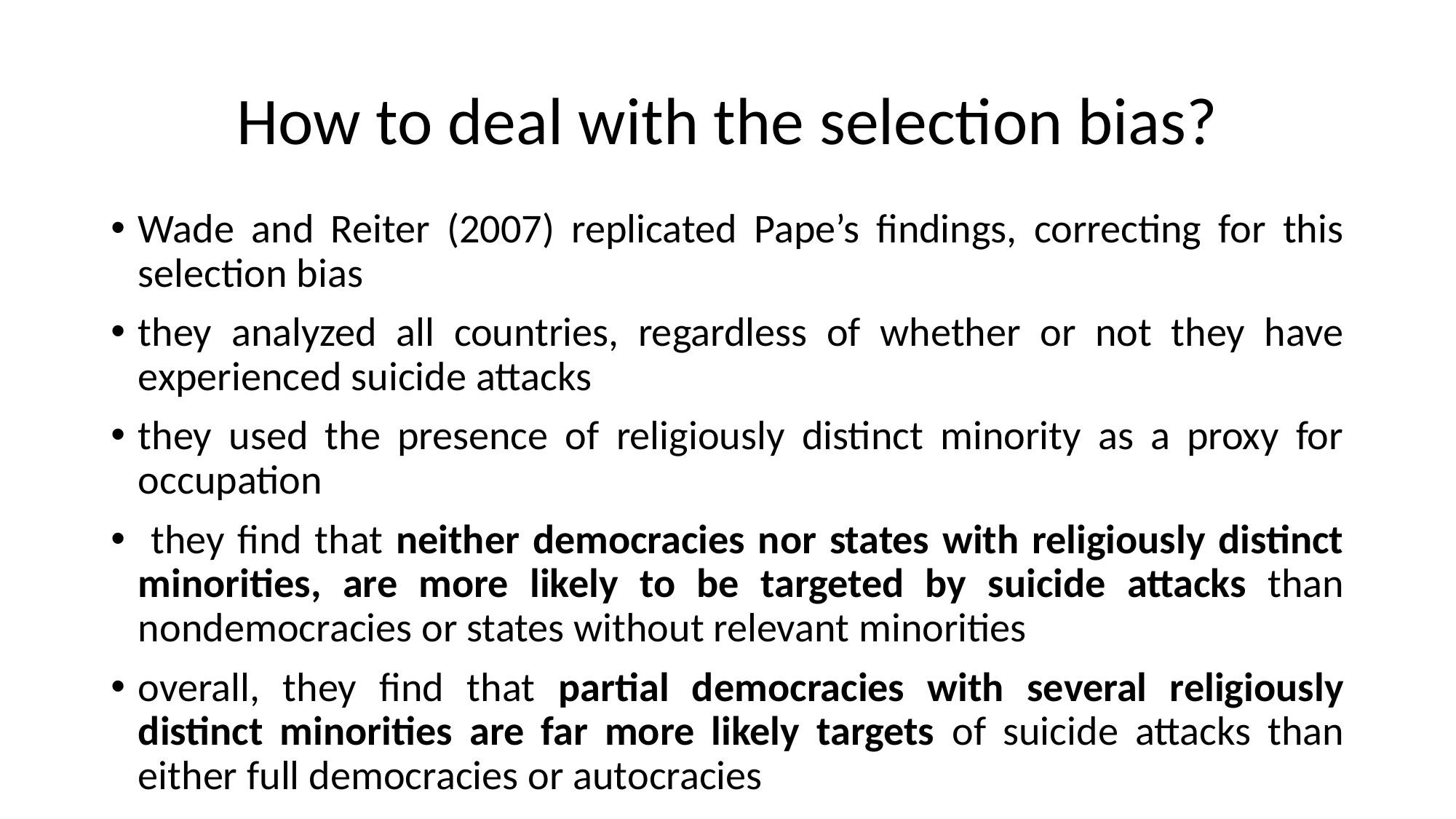

# How to deal with the selection bias?
Wade and Reiter (2007) replicated Pape’s findings, correcting for this selection bias
they analyzed all countries, regardless of whether or not they have experienced suicide attacks
they used the presence of religiously distinct minority as a proxy for occupation
 they find that neither democracies nor states with religiously distinct minorities, are more likely to be targeted by suicide attacks than nondemocracies or states without relevant minorities
overall, they find that partial democracies with several religiously distinct minorities are far more likely targets of suicide attacks than either full democracies or autocracies